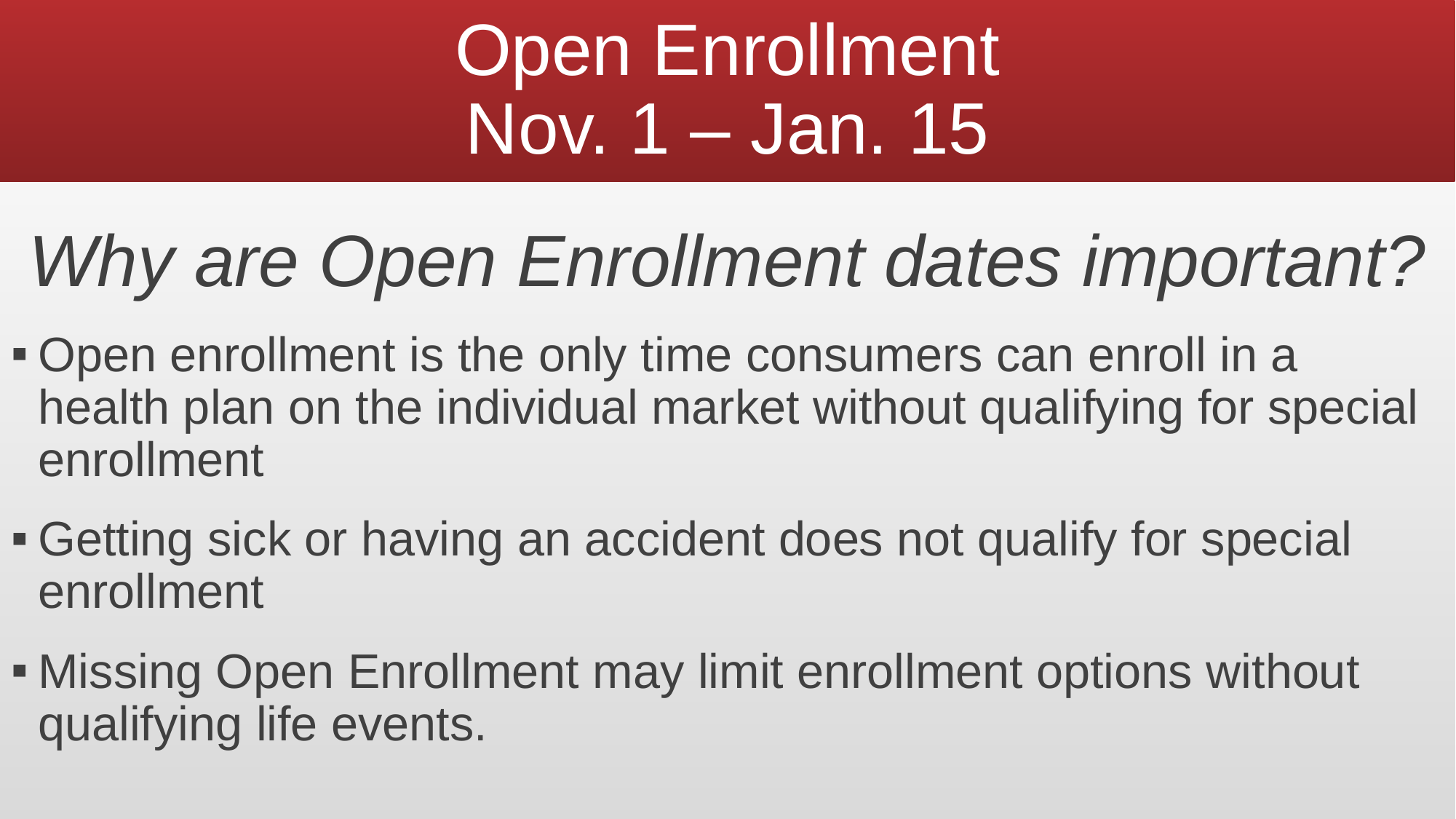

# Open Enrollment Nov. 1 – Jan. 15
Why are Open Enrollment dates important?
Open enrollment is the only time consumers can enroll in a health plan on the individual market without qualifying for special enrollment
Getting sick or having an accident does not qualify for special enrollment
Missing Open Enrollment may limit enrollment options without qualifying life events.